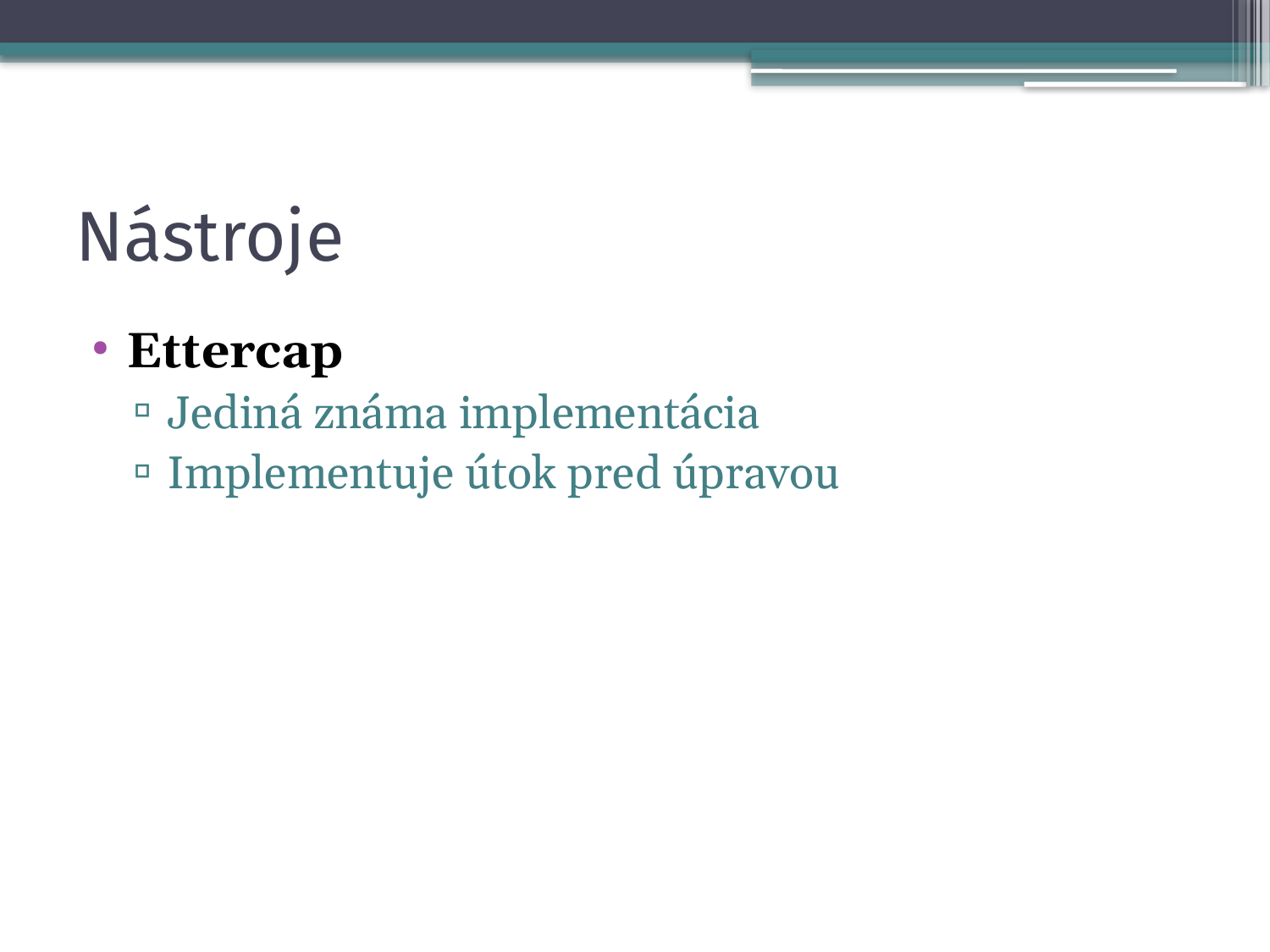

# Nástroje
Ettercap
Jediná známa implementácia
Implementuje útok pred úpravou